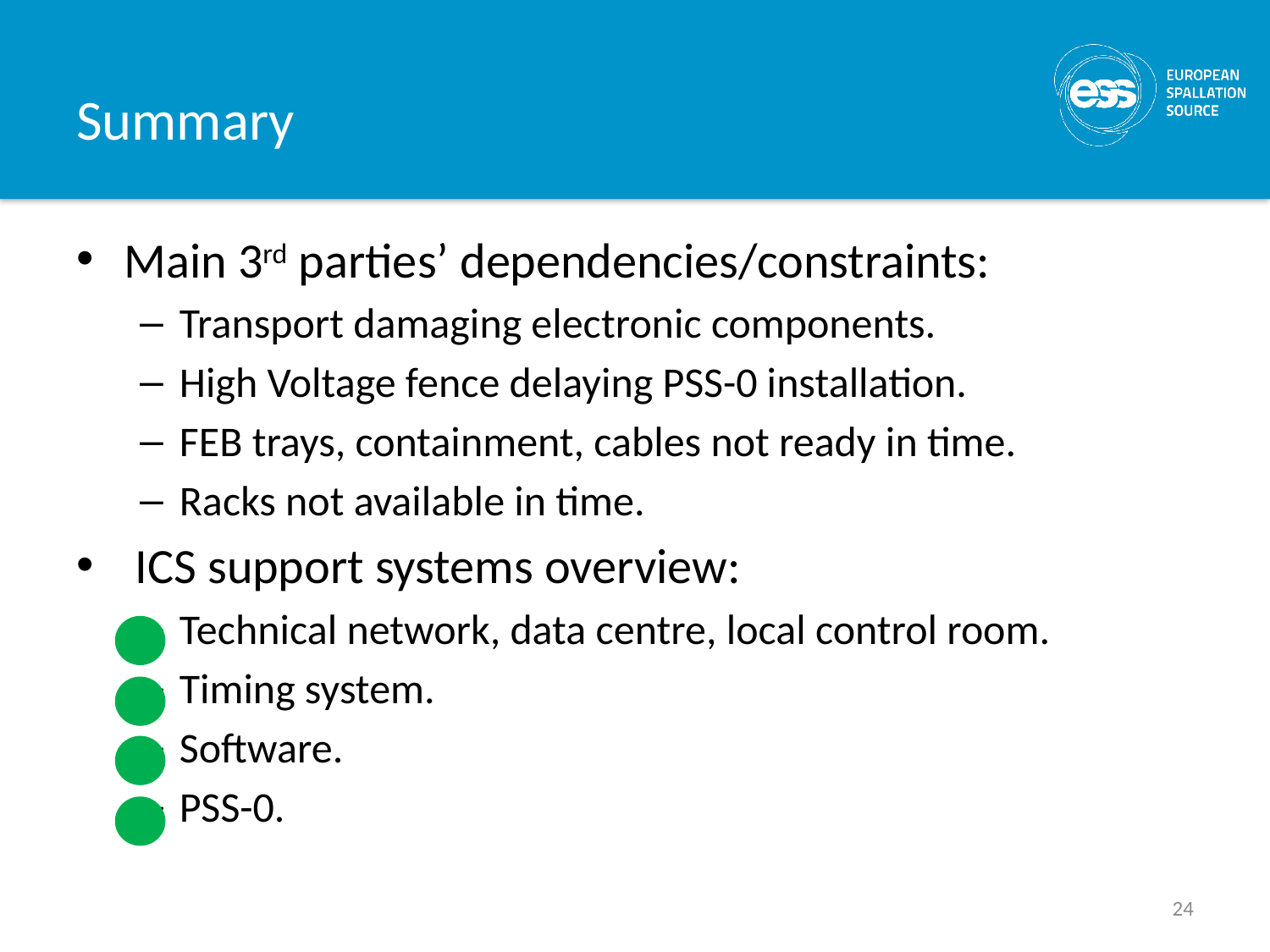

# Summary
Main 3rd parties’ dependencies/constraints:
Transport damaging electronic components.
High Voltage fence delaying PSS-0 installation.
FEB trays, containment, cables not ready in time.
Racks not available in time.
 ICS support systems overview:
Technical network, data centre, local control room.
Timing system.
Software.
PSS-0.

24